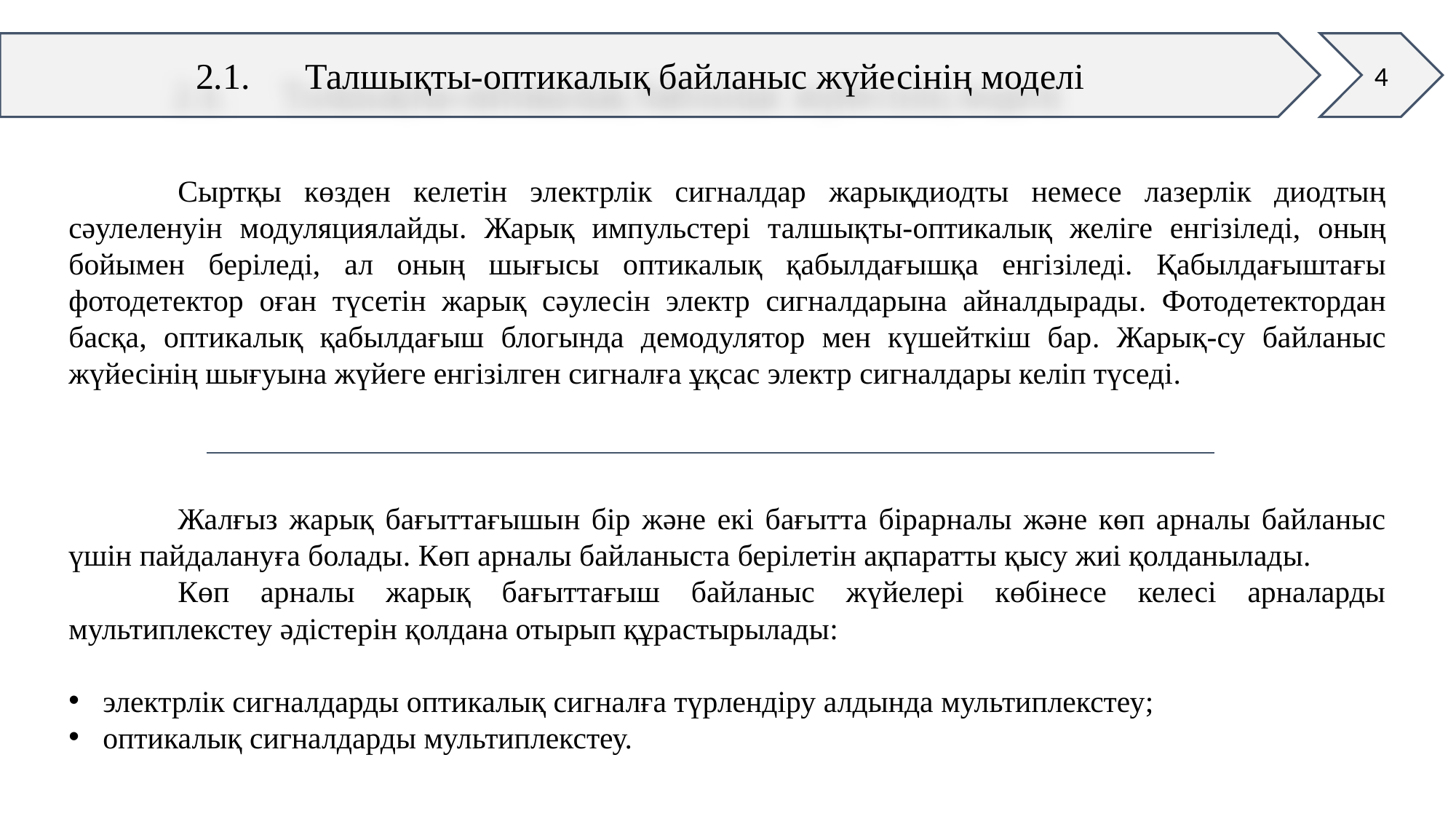

4
2.1.	Талшықты-оптикалық байланыс жүйесінің моделі
	Сыртқы көзден келетін электрлік сигналдар жарықдиодты немесе лазерлік диодтың сәулеленуін модуляциялайды. Жарық импульстері талшықты-оптикалық желіге енгізіледі, оның бойымен беріледі, ал оның шығысы оптикалық қабылдағышқа енгізіледі. Қабылдағыштағы фотодетектор оған түсетін жарық сәулесін электр сигналдарына айналдырады. Фотодетектордан басқа, оптикалық қабылдағыш блогында демодулятор мен күшейткіш бар. Жарық-су байланыс жүйесінің шығуына жүйеге енгізілген сигналға ұқсас электр сигналдары келіп түседі.

	Жалғыз жарық бағыттағышын бір және екі бағытта бірарналы және көп арналы байланыс үшін пайдалануға болады. Көп арналы байланыста берілетін ақпаратты қысу жиі қолданылады.
	Көп арналы жарық бағыттағыш байланыс жүйелері көбінесе келесі арналарды мультиплекстеу әдістерін қолдана отырып құрастырылады:

электрлік сигналдарды оптикалық сигналға түрлендіру алдында мультиплекстеу;
оптикалық сигналдарды мультиплекстеу.